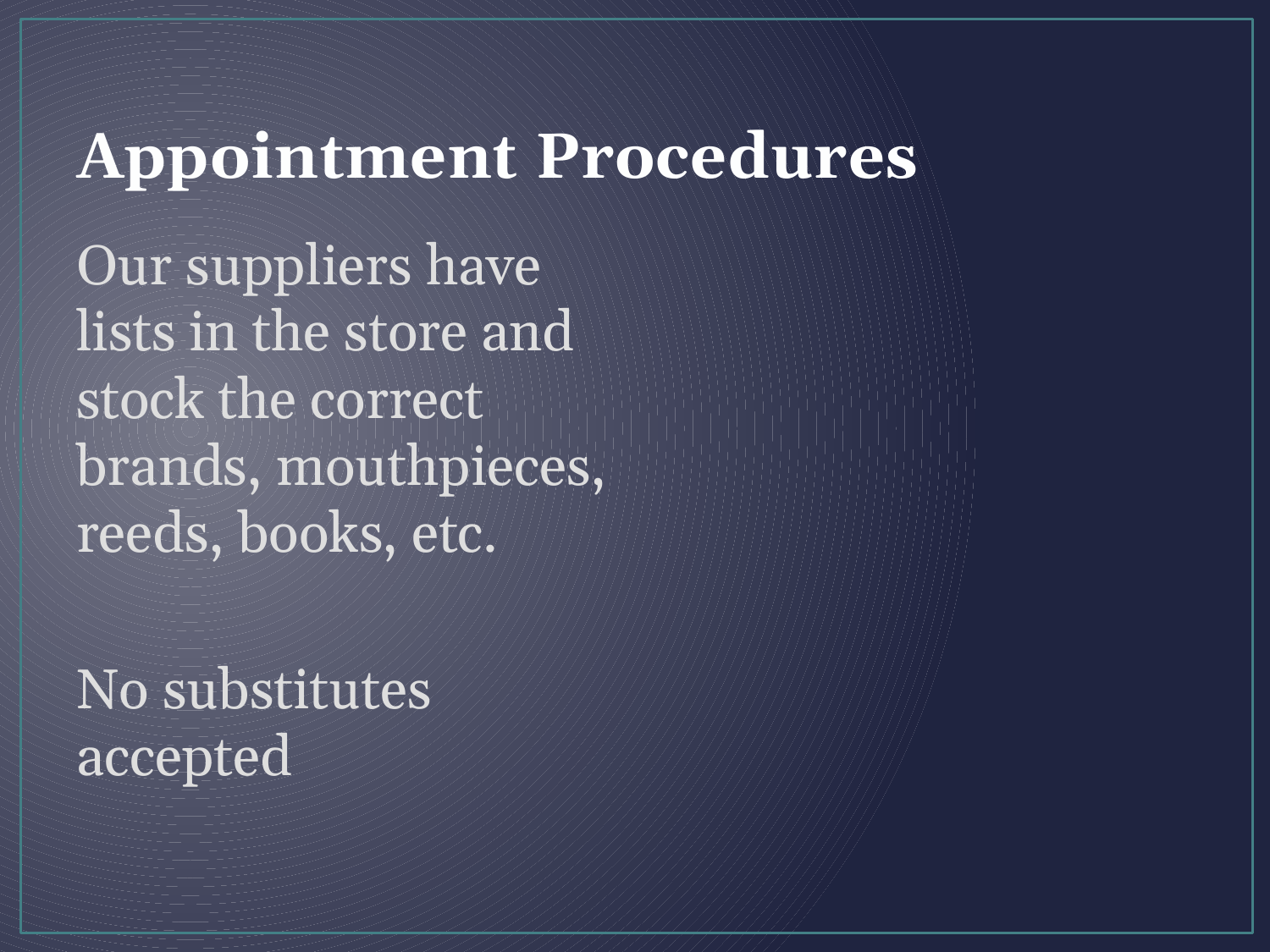

# Appointment Procedures
Our suppliers have lists in the store and stock the correct brands, mouthpieces, reeds, books, etc.

No substitutes accepted